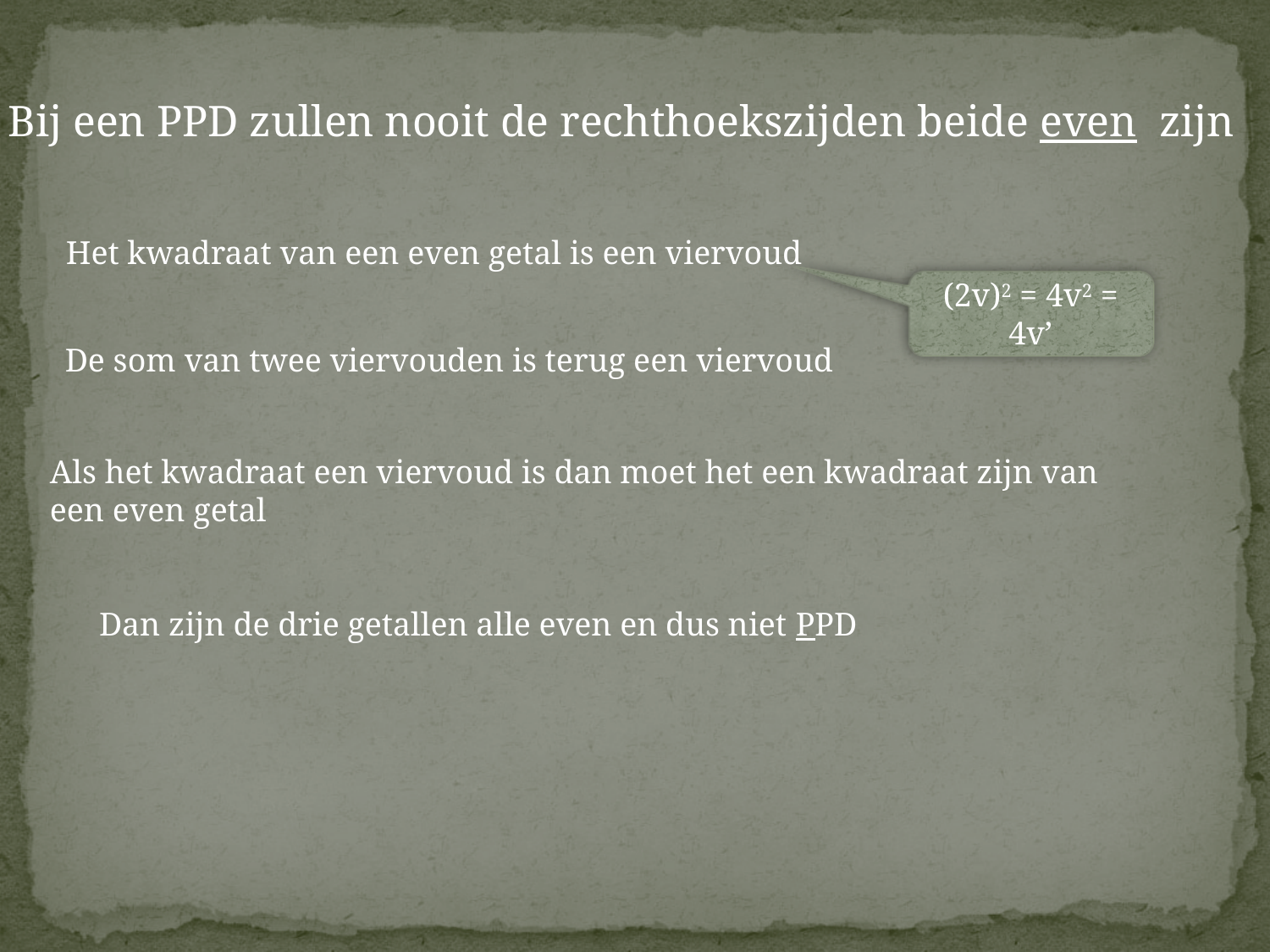

Bij een PPD zullen nooit de rechthoekszijden beide even  zijn

Het kwadraat van een even getal is een viervoud

(2v)2 = 4v2 = 4v’
De som van twee viervouden is terug een viervoud

Dan zijn de drie getallen alle even en dus niet PPD

Als het kwadraat een viervoud is dan moet het een kwadraat zijn van
een even getal